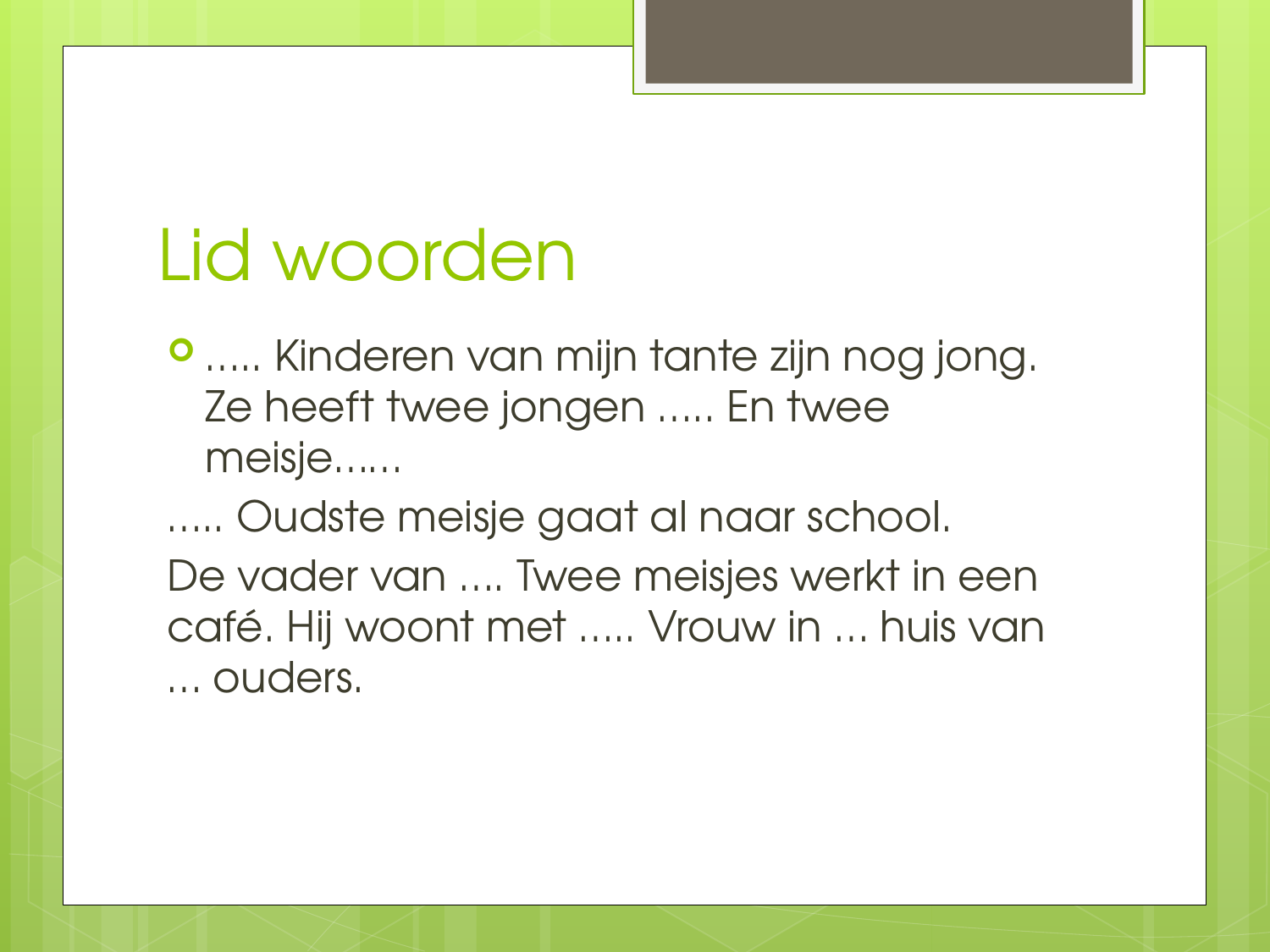

# Lid woorden
….. Kinderen van mijn tante zijn nog jong. Ze heeft twee jongen ….. En twee meisje……
….. Oudste meisje gaat al naar school.
De vader van …. Twee meisjes werkt in een café. Hij woont met ….. Vrouw in … huis van … ouders.